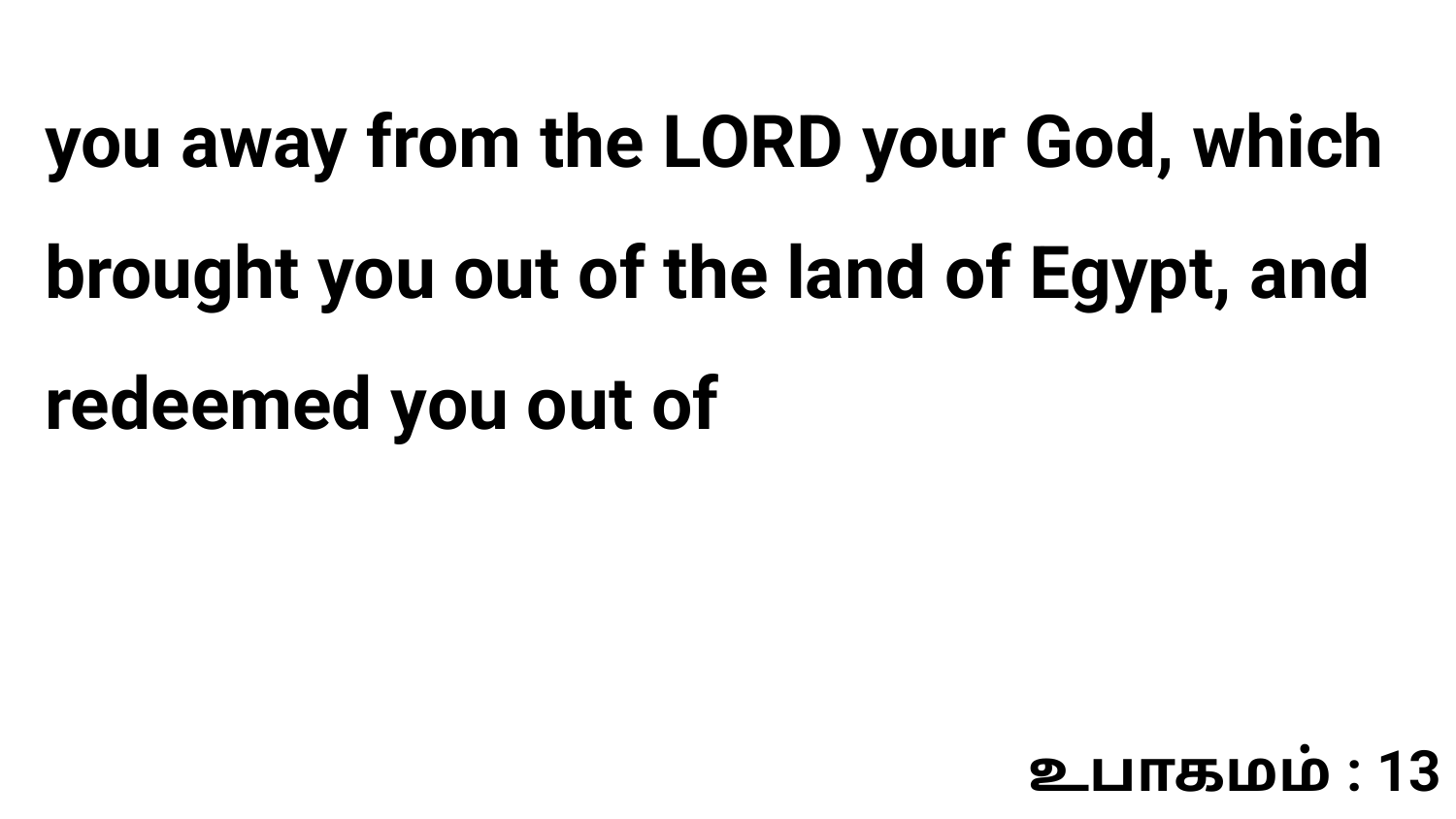

you away from the LORD your God, which brought you out of the land of Egypt, and redeemed you out of
உபாகமம் : 13